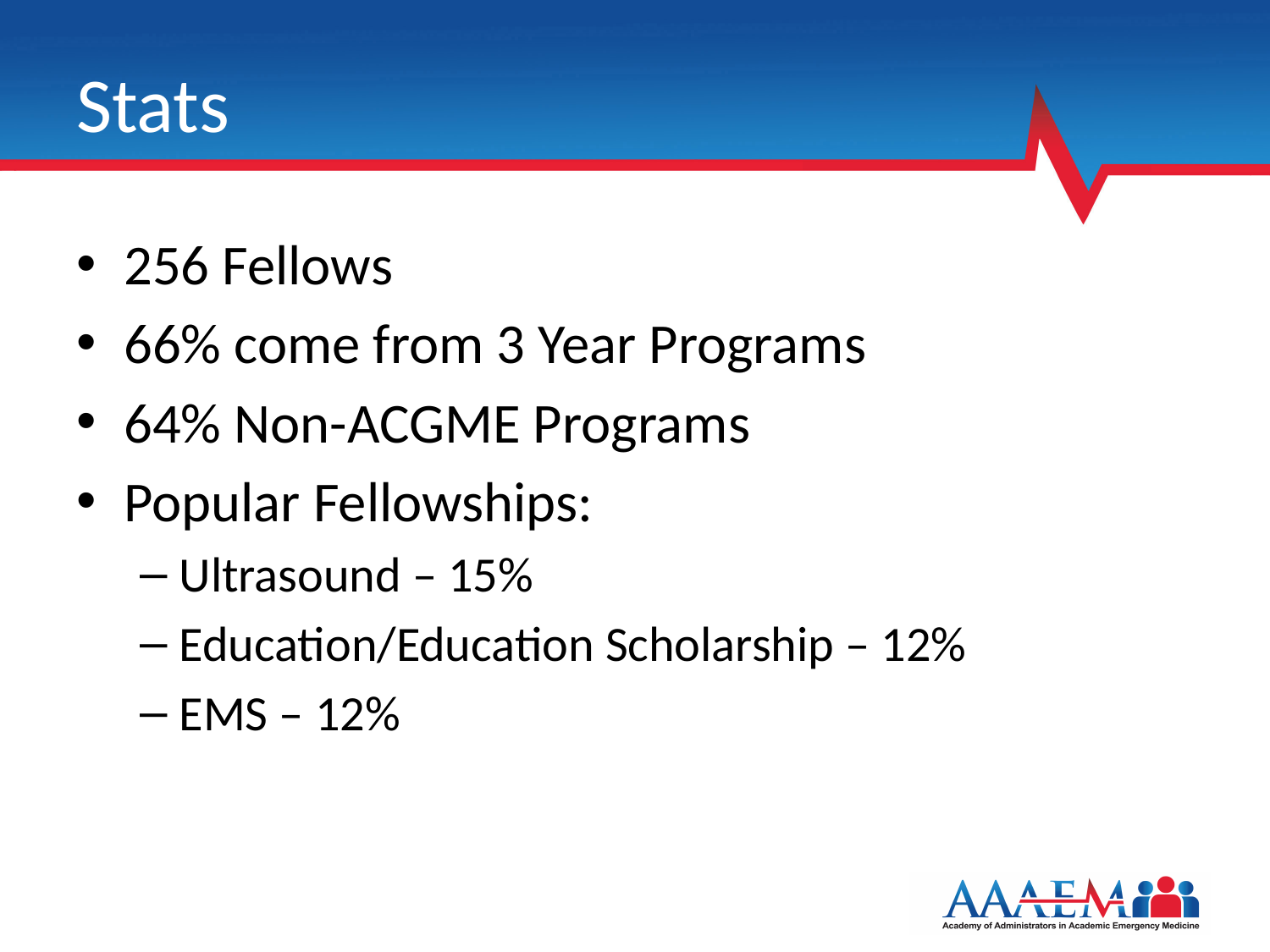

# Stats
256 Fellows
66% come from 3 Year Programs
64% Non-ACGME Programs
Popular Fellowships:
Ultrasound – 15%
Education/Education Scholarship – 12%
EMS – 12%